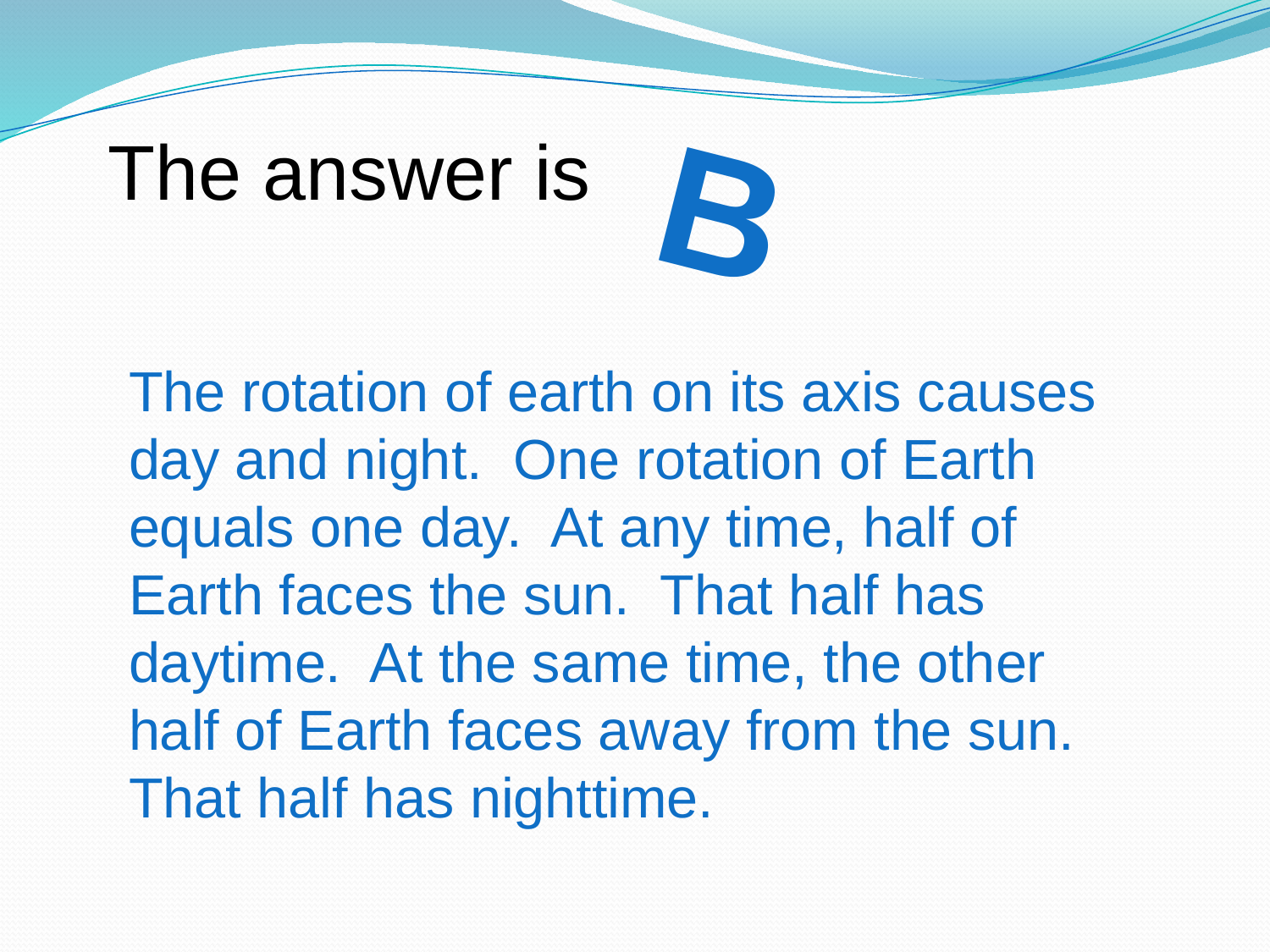

B
The answer is

The rotation of earth on its axis causes day and night.  One rotation of Earth equals one day.  At any time, half of Earth faces the sun.  That half has daytime.  At the same time, the other half of Earth faces away from the sun.  That half has nighttime.